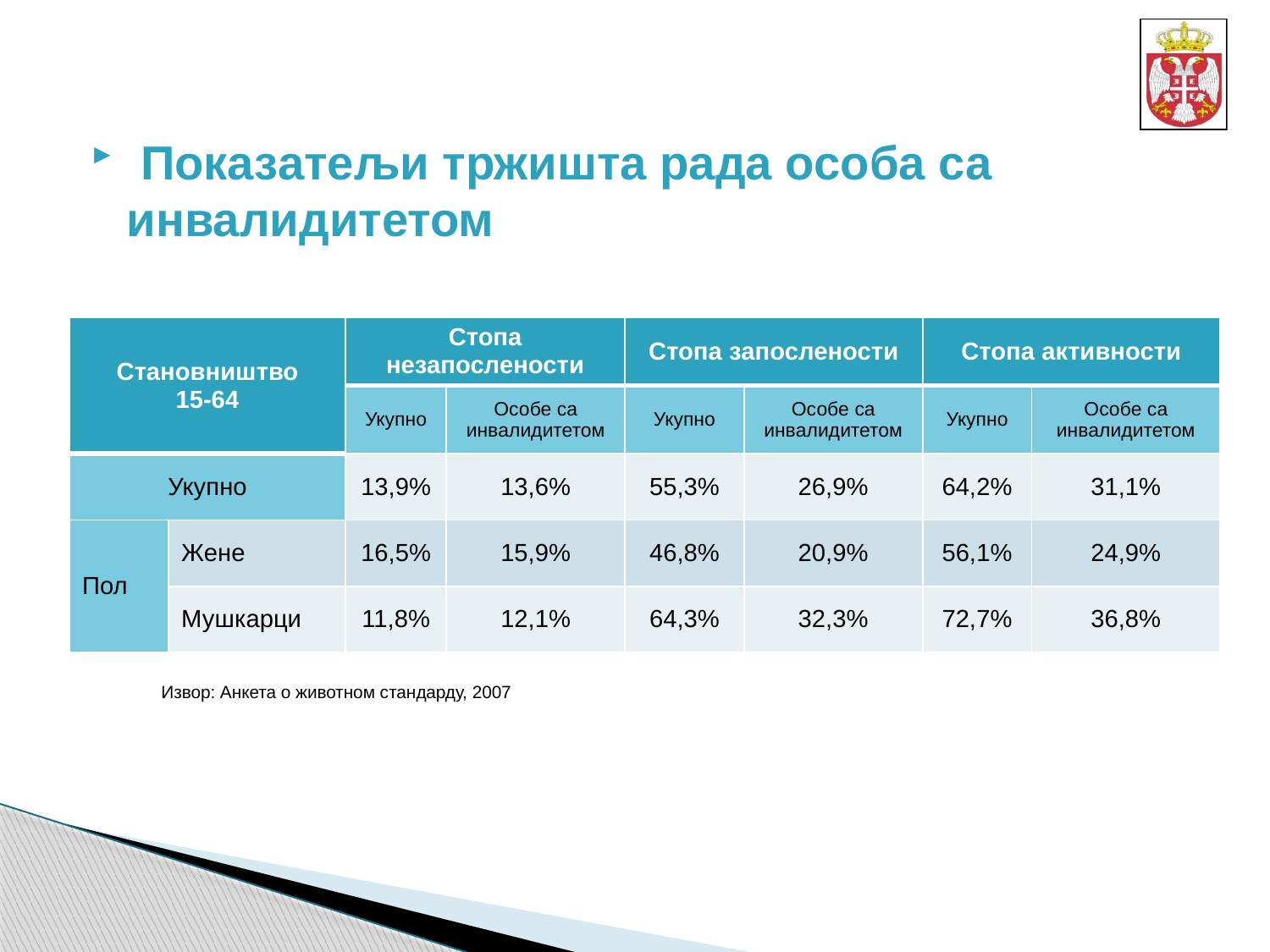

Показатељи тржишта рада особа са инвалидитетом

| Становништво 15-64 |  | Стопа незапослености |  | Стопа запослености |  | Стопа активности |  |
| --- | --- | --- | --- | --- | --- | --- | --- |
|  |  | Укупно | Особе са инвалидитетом | Укупно | Особе са инвалидитетом | Укупно | Особе са инвалидитетом |
| Укупно |  | 13,9% | 13,6% | 55,3% | 26,9% | 64,2% | 31,1% |
| Пол | Жене | 16,5% | 15,9% | 46,8% | 20,9% | 56,1% | 24,9% |
|  | Мушкарци | 11,8% | 12,1% | 64,3% | 32,3% | 72,7% | 36,8% |
Извор: Анкета о животном стандарду, 2007